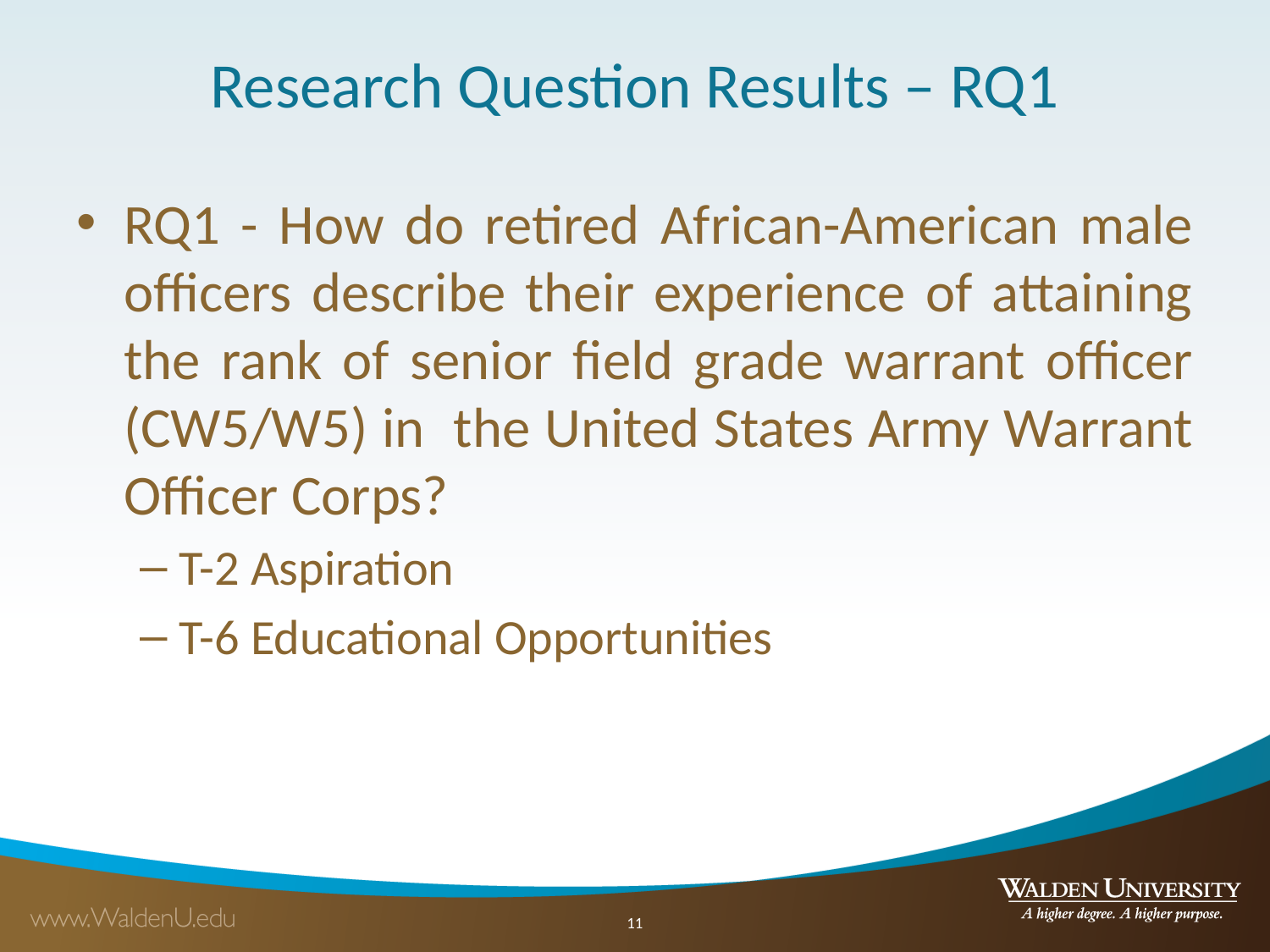

# Research Question Results – RQ1
RQ1 - How do retired African-American male officers describe their experience of attaining the rank of senior field grade warrant officer (CW5/W5) in  the United States Army Warrant Officer Corps?
T-2 Aspiration
T-6 Educational Opportunities
11